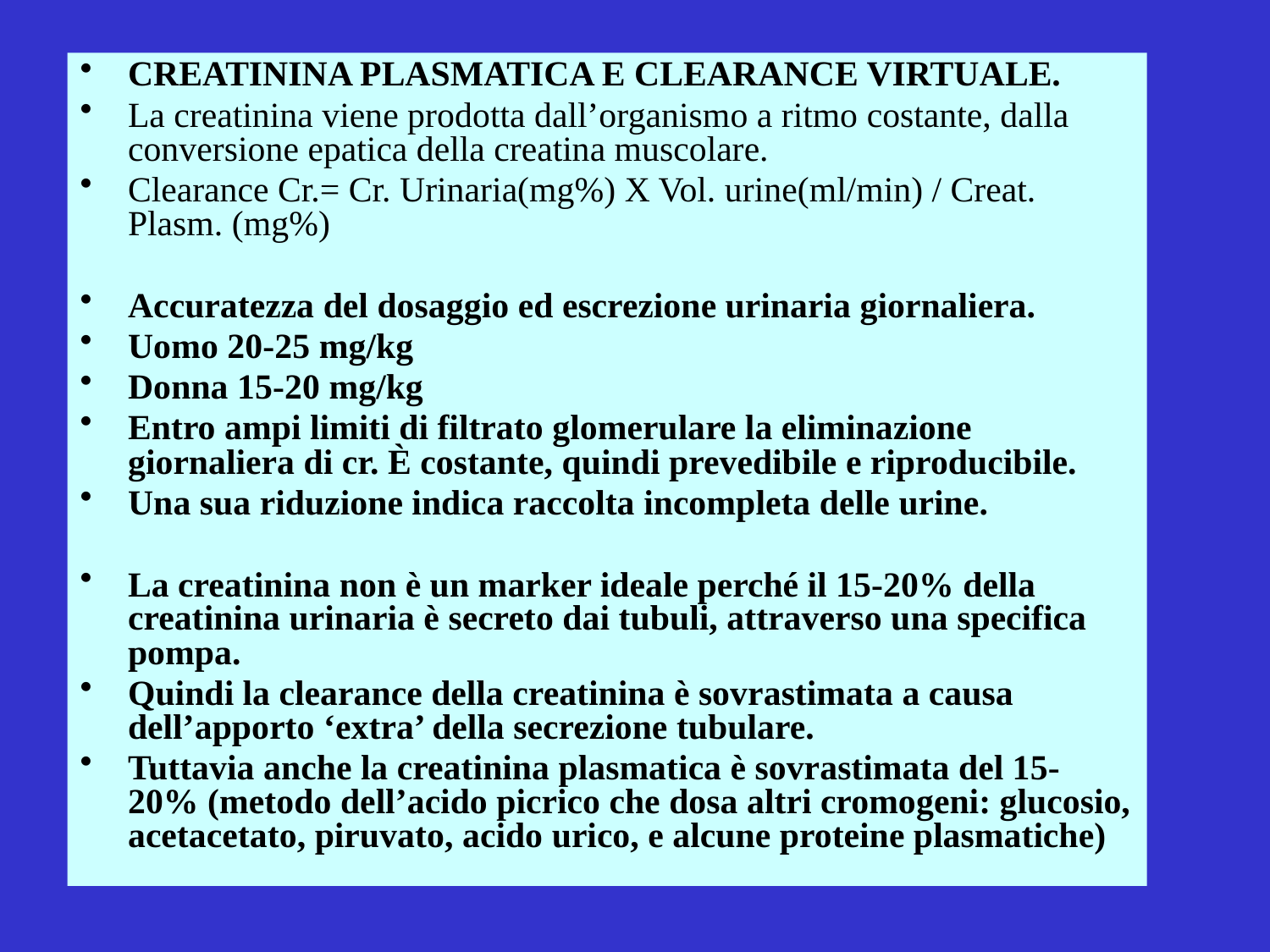

CREATININA PLASMATICA E CLEARANCE VIRTUALE.
La creatinina viene prodotta dall’organismo a ritmo costante, dalla conversione epatica della creatina muscolare.
Clearance Cr.= Cr. Urinaria(mg%) X Vol. urine(ml/min) / Creat. Plasm. (mg%)

Accuratezza del dosaggio ed escrezione urinaria giornaliera.
Uomo 20-25 mg/kg
Donna 15-20 mg/kg
Entro ampi limiti di filtrato glomerulare la eliminazione giornaliera di cr. È costante, quindi prevedibile e riproducibile.
Una sua riduzione indica raccolta incompleta delle urine.

La creatinina non è un marker ideale perché il 15-20% della creatinina urinaria è secreto dai tubuli, attraverso una specifica pompa.
Quindi la clearance della creatinina è sovrastimata a causa dell’apporto ‘extra’ della secrezione tubulare.
Tuttavia anche la creatinina plasmatica è sovrastimata del 15- 20% (metodo dell’acido picrico che dosa altri cromogeni: glucosio, acetacetato, piruvato, acido urico, e alcune proteine plasmatiche)
#